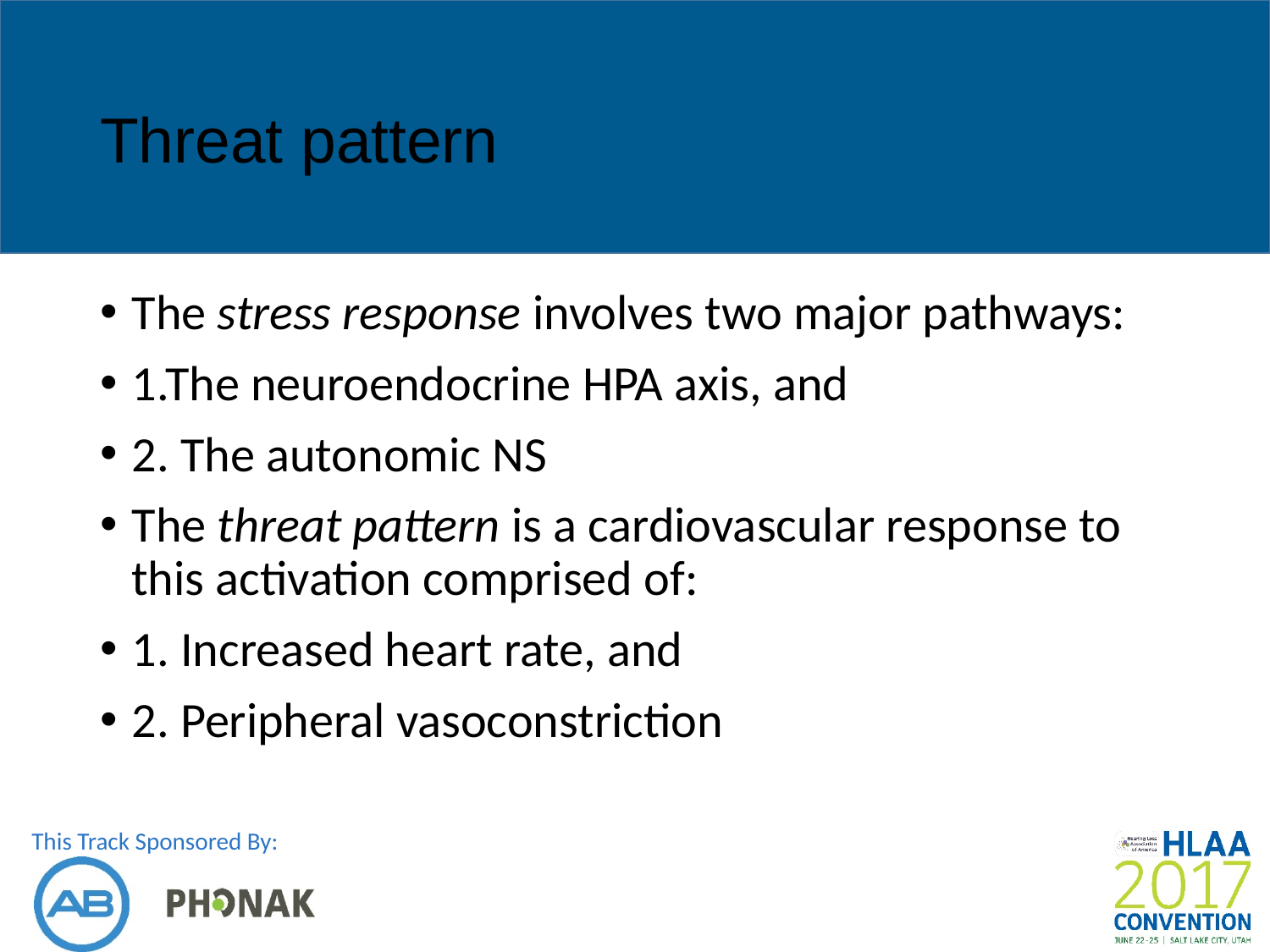

# Threat pattern
The stress response involves two major pathways:
1.The neuroendocrine HPA axis, and
2. The autonomic NS
The threat pattern is a cardiovascular response to this activation comprised of:
1. Increased heart rate, and
2. Peripheral vasoconstriction